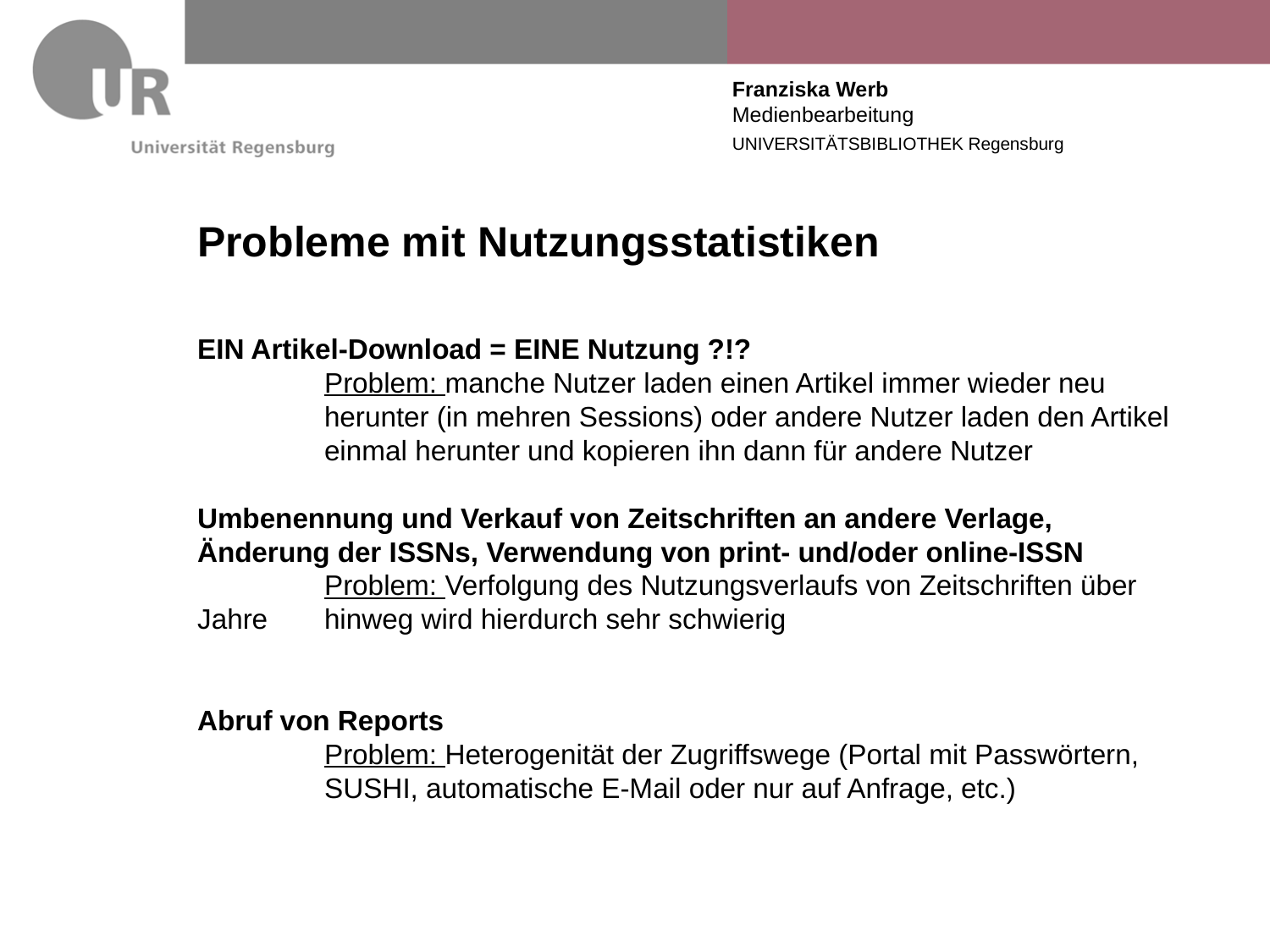

# Probleme mit Nutzungsstatistiken
EIN Artikel-Download = EINE Nutzung ?!?
	Problem: manche Nutzer laden einen Artikel immer wieder neu 	herunter (in mehren Sessions) oder andere Nutzer laden den Artikel 	einmal herunter und kopieren ihn dann für andere Nutzer

Umbenennung und Verkauf von Zeitschriften an andere Verlage, Änderung der ISSNs, Verwendung von print- und/oder online-ISSN
	Problem: Verfolgung des Nutzungsverlaufs von Zeitschriften über Jahre 	hinweg wird hierdurch sehr schwierig

Abruf von Reports
	Problem: Heterogenität der Zugriffswege (Portal mit Passwörtern, 	SUSHI, automatische E-Mail oder nur auf Anfrage, etc.)